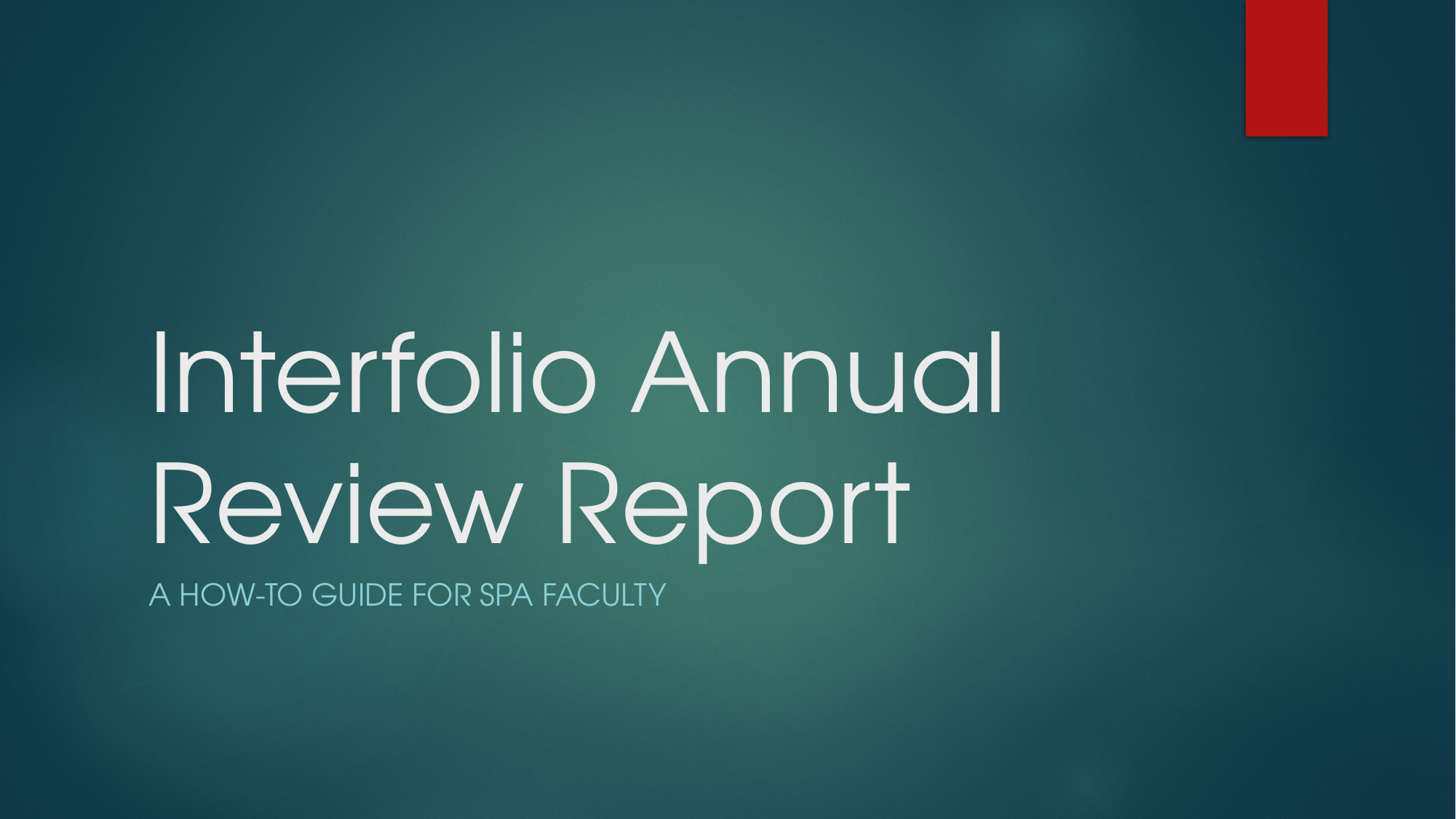

# Interfolio Annual Review Report
A How-to guide for SPA faculty